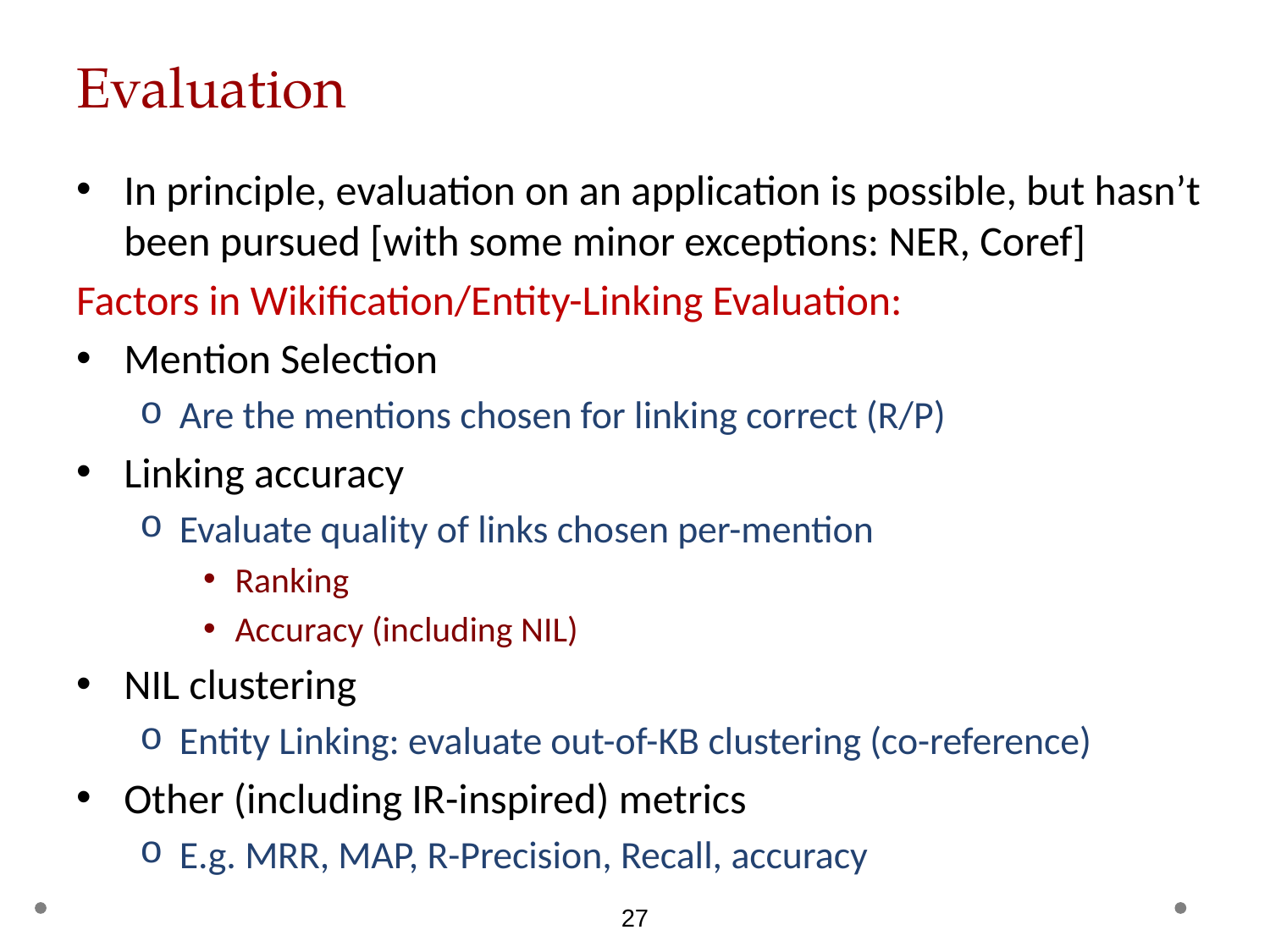

# Evaluation
In principle, evaluation on an application is possible, but hasn’t been pursued [with some minor exceptions: NER, Coref]
Factors in Wikification/Entity-Linking Evaluation:
Mention Selection
Are the mentions chosen for linking correct (R/P)
Linking accuracy
Evaluate quality of links chosen per-mention
Ranking
Accuracy (including NIL)
NIL clustering
Entity Linking: evaluate out-of-KB clustering (co-reference)
Other (including IR-inspired) metrics
E.g. MRR, MAP, R-Precision, Recall, accuracy
27